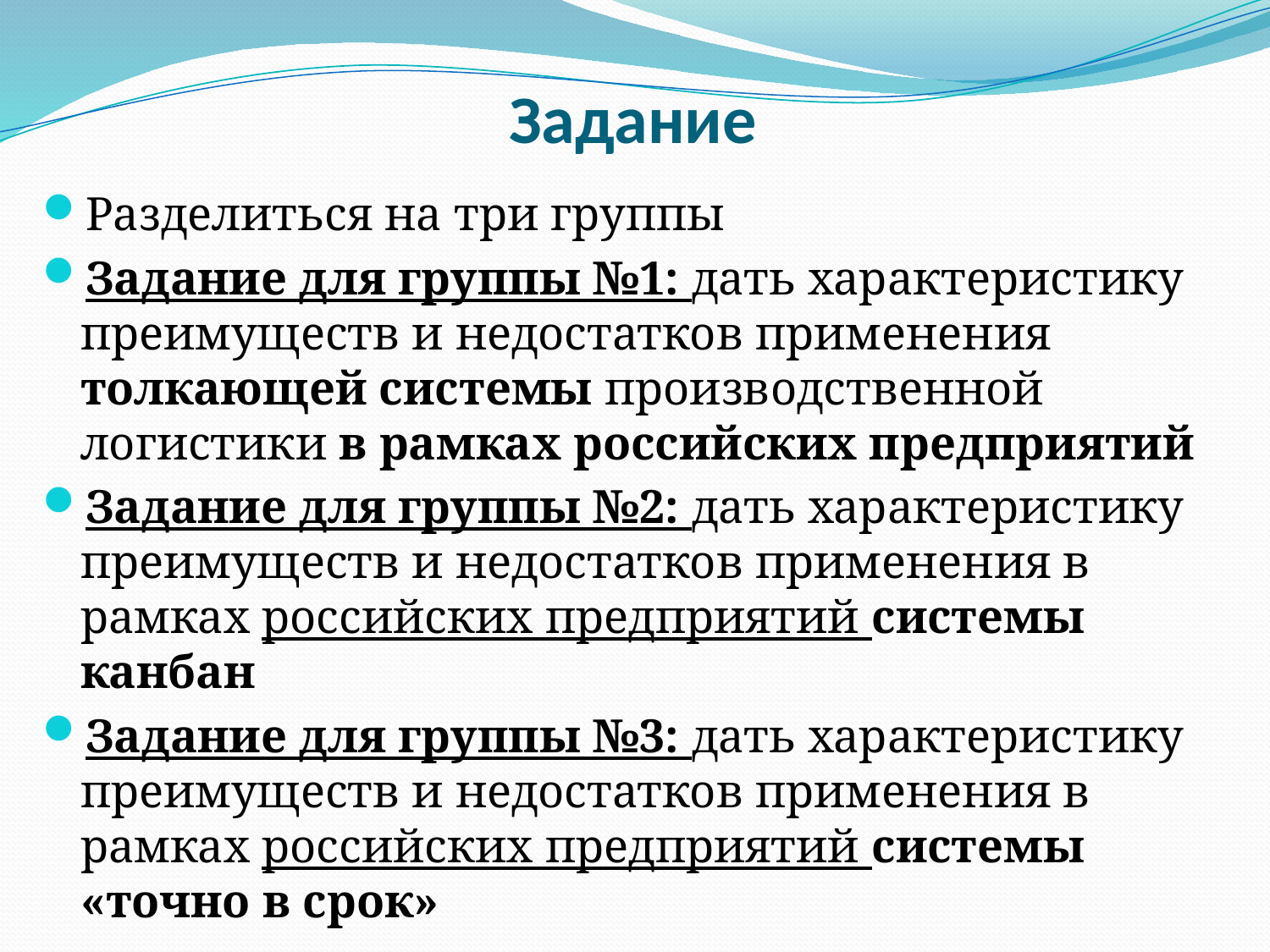

# Задание
Разделиться на три группы
Задание для группы №1: дать характеристику преимуществ и недостатков применения толкающей системы производственной логистики в рамках российских предприятий
Задание для группы №2: дать характеристику преимуществ и недостатков применения в рамках российских предприятий системы канбан
Задание для группы №3: дать характеристику преимуществ и недостатков применения в рамках российских предприятий системы «точно в срок»